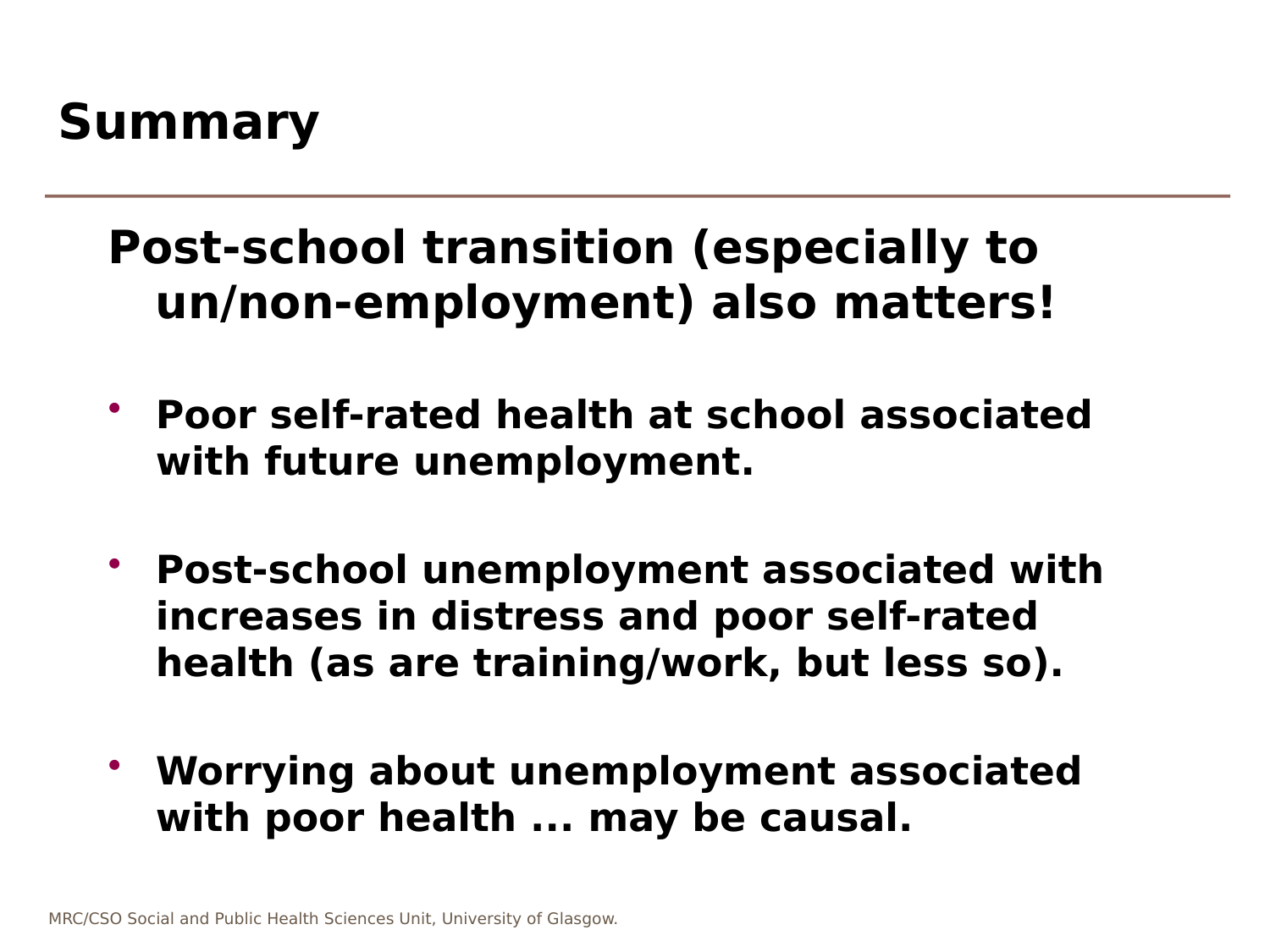

# Summary
Post-school transition (especially to un/non-employment) also matters!

Poor self-rated health at school associated with future unemployment.

Post-school unemployment associated with increases in distress and poor self-rated health (as are training/work, but less so).

Worrying about unemployment associated with poor health ... may be causal.